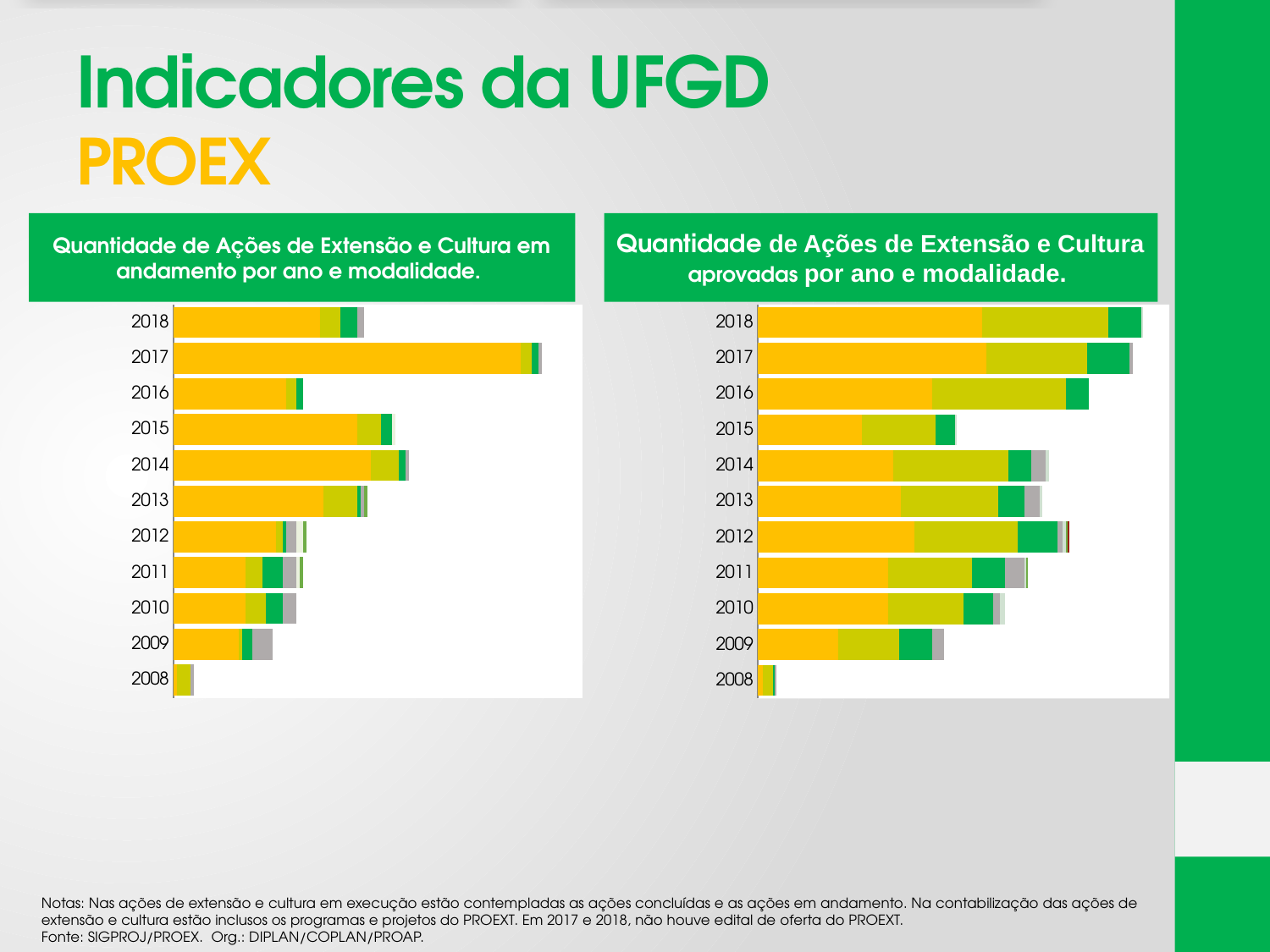

# Indicadores da UFGD PROEX
Quantidade de Ações de Extensão e Cultura em andamento por ano e modalidade.
Quantidade de Ações de Extensão e Cultura aprovadas por ano e modalidade.

### Chart

| Category | Projeto | Evento | Curso | Programa | Prestação de Serviços | Produção e Publicação | Produto |
|---|---|---|---|---|---|---|---|
| 2008 | 1.0 | 4.0 | 0.0 | 1.0 | 0.0 | 0.0 | 0.0 |
| 2009 | 19.0 | 1.0 | 3.0 | 6.0 | 0.0 | 0.0 | 0.0 |
| 2010 | 21.0 | 6.0 | 5.0 | 4.0 | 0.0 | 0.0 | 0.0 |
| 2011 | 21.0 | 5.0 | 6.0 | 4.0 | 1.0 | 1.0 | 0.0 |
| 2012 | 30.0 | 2.0 | 1.0 | 3.0 | 2.0 | 1.0 | 0.0 |
| 2013 | 44.0 | 10.0 | 1.0 | 1.0 | 0.0 | 1.0 | 0.0 |
| 2014 | 58.0 | 8.0 | 2.0 | 1.0 | 0.0 | 0.0 | 0.0 |
| 2015 | 54.0 | 7.0 | 3.0 | 0.0 | 1.0 | 0.0 | 0.0 |
| 2016 | 33.0 | 3.0 | 2.0 | 0.0 | 0.0 | 0.0 | 0.0 |
| 2017 | 102.0 | 3.0 | 2.0 | 1.0 | 0.0 | 0.0 | 0.0 |
| 2018 | 43.0 | 6.0 | 5.0 | 2.0 | 0.0 | 0.0 | 0.0 |

### Chart

| Category | Projeto | Evento | Curso | Programa | Prestação de Serviços | Produção e Publicação | Produto |
|---|---|---|---|---|---|---|---|
| 2008 | 3.0 | 6.0 | 1.0 | 1.0 | 0.0 | 0.0 | 0.0 |
| 2009 | 49.0 | 37.0 | 20.0 | 7.0 | 0.0 | 0.0 | 0.0 |
| 2010 | 79.0 | 46.0 | 18.0 | 4.0 | 3.0 | 0.0 | 0.0 |
| 2011 | 79.0 | 51.0 | 20.0 | 12.0 | 1.0 | 1.0 | 0.0 |
| 2012 | 95.0 | 63.0 | 24.0 | 3.0 | 2.0 | 1.0 | 1.0 |
| 2013 | 87.0 | 59.0 | 16.0 | 9.0 | 2.0 | 0.0 | 0.0 |
| 2014 | 82.0 | 70.0 | 14.0 | 9.0 | 2.0 | 0.0 | 0.0 |
| 2015 | 63.0 | 45.0 | 12.0 | 0.0 | 1.0 | 0.0 | 0.0 |
| 2016 | 106.0 | 81.0 | 14.0 | 0.0 | 0.0 | 0.0 | 0.0 |
| 2017 | 139.0 | 61.0 | 26.0 | 2.0 | 0.0 | 0.0 | 0.0 |
| 2018 | 136.0 | 77.0 | 20.0 | 0.0 | 1.0 | 0.0 | 0.0 |
Notas: Nas ações de extensão e cultura em execução estão contempladas as ações concluídas e as ações em andamento. Na contabilização das ações de extensão e cultura estão inclusos os programas e projetos do PROEXT. Em 2017 e 2018, não houve edital de oferta do PROEXT.
Fonte: SIGPROJ/PROEX.  Org.: DIPLAN/COPLAN/PROAP.